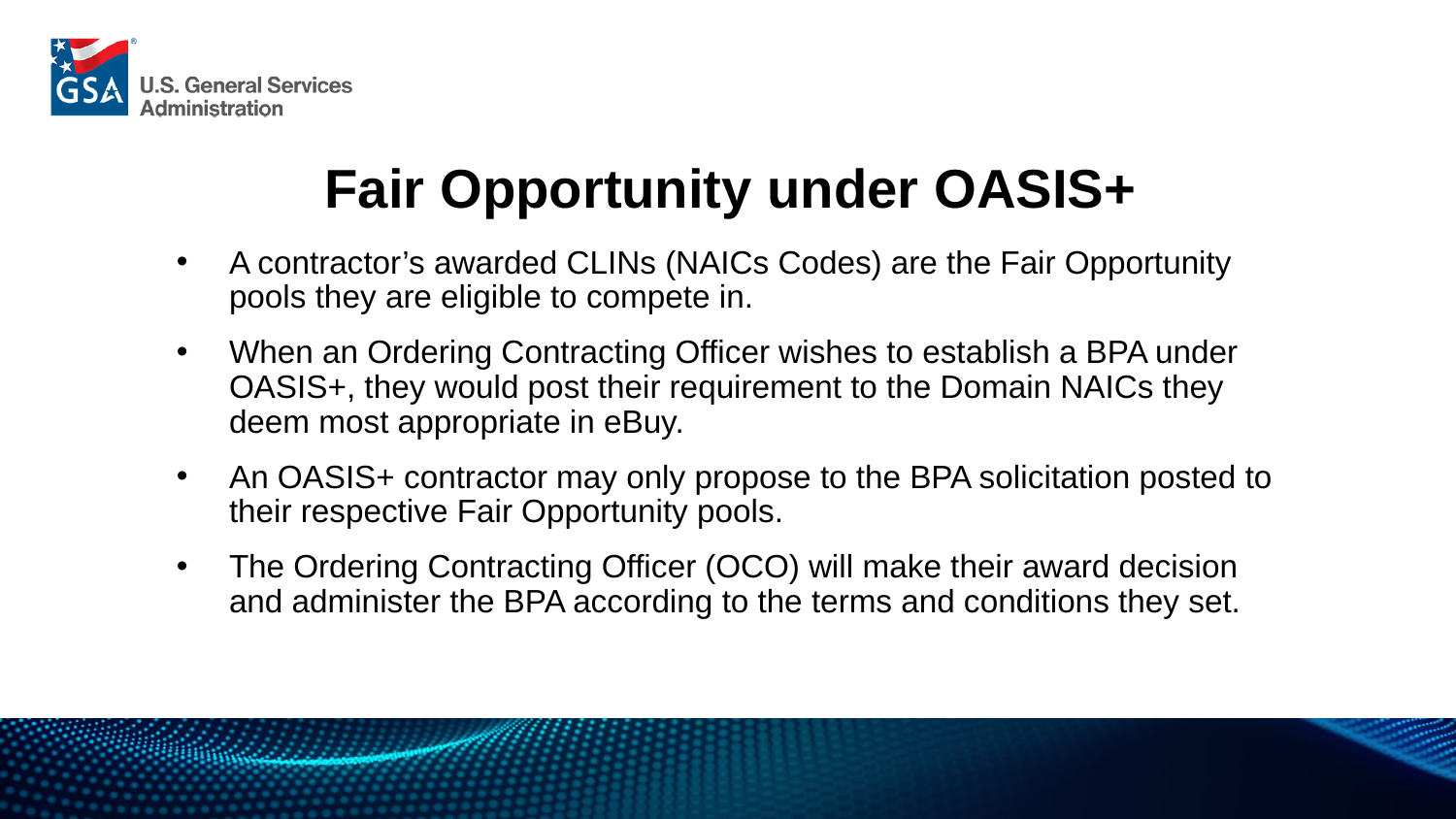

Fair Opportunity under OASIS+
A contractor’s awarded CLINs (NAICs Codes) are the Fair Opportunity pools they are eligible to compete in.
When an Ordering Contracting Officer wishes to establish a BPA under OASIS+, they would post their requirement to the Domain NAICs they deem most appropriate in eBuy.
An OASIS+ contractor may only propose to the BPA solicitation posted to their respective Fair Opportunity pools.
The Ordering Contracting Officer (OCO) will make their award decision and administer the BPA according to the terms and conditions they set.